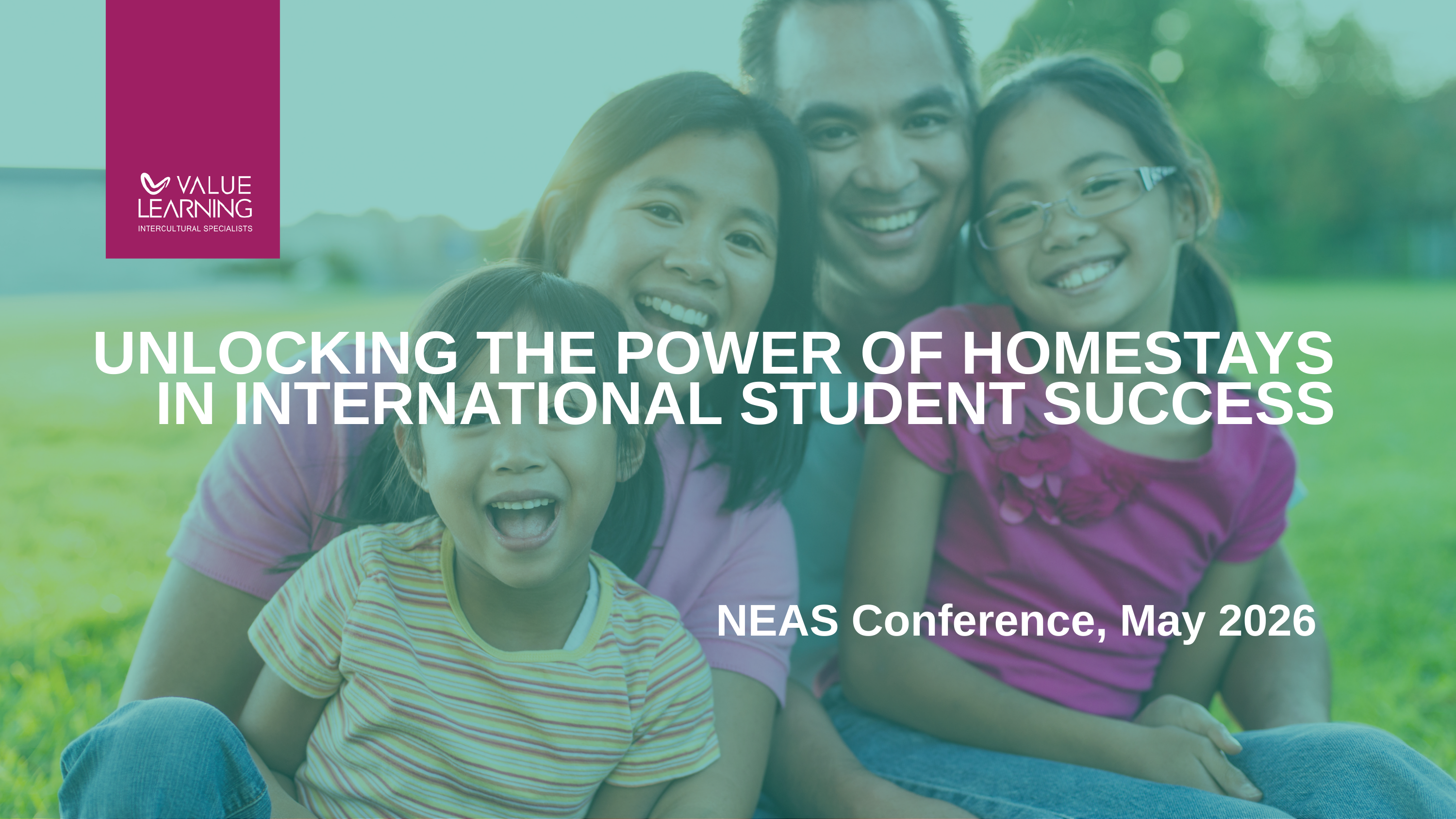

UNLOCKING THE POWER OF HOMESTAYS IN INTERNATIONAL STUDENT SUCCESS
NEAS Conference, May 2026